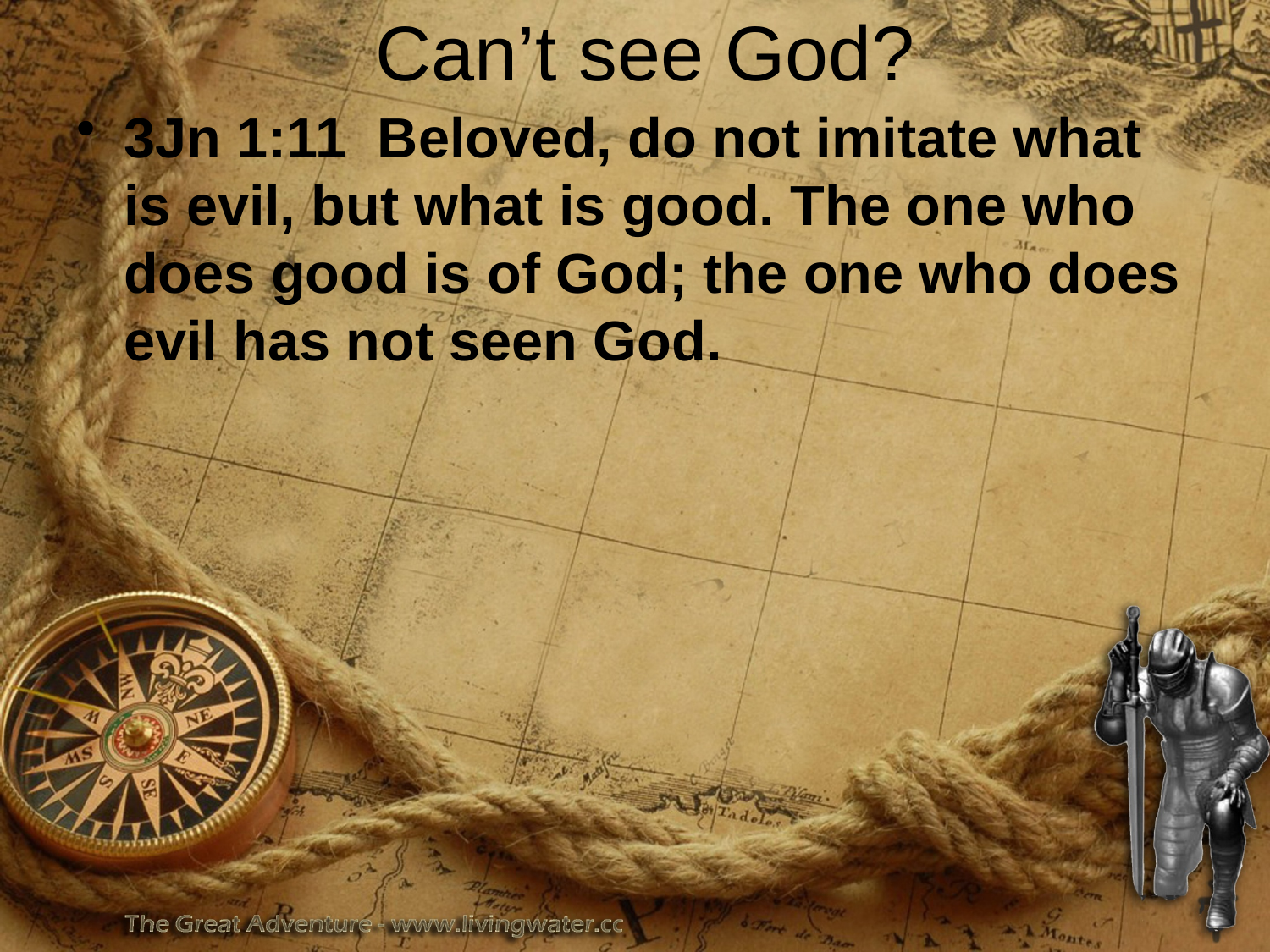

Can’t see God?
3Jn 1:11  Beloved, do not imitate what is evil, but what is good. The one who does good is of God; the one who does evil has not seen God.